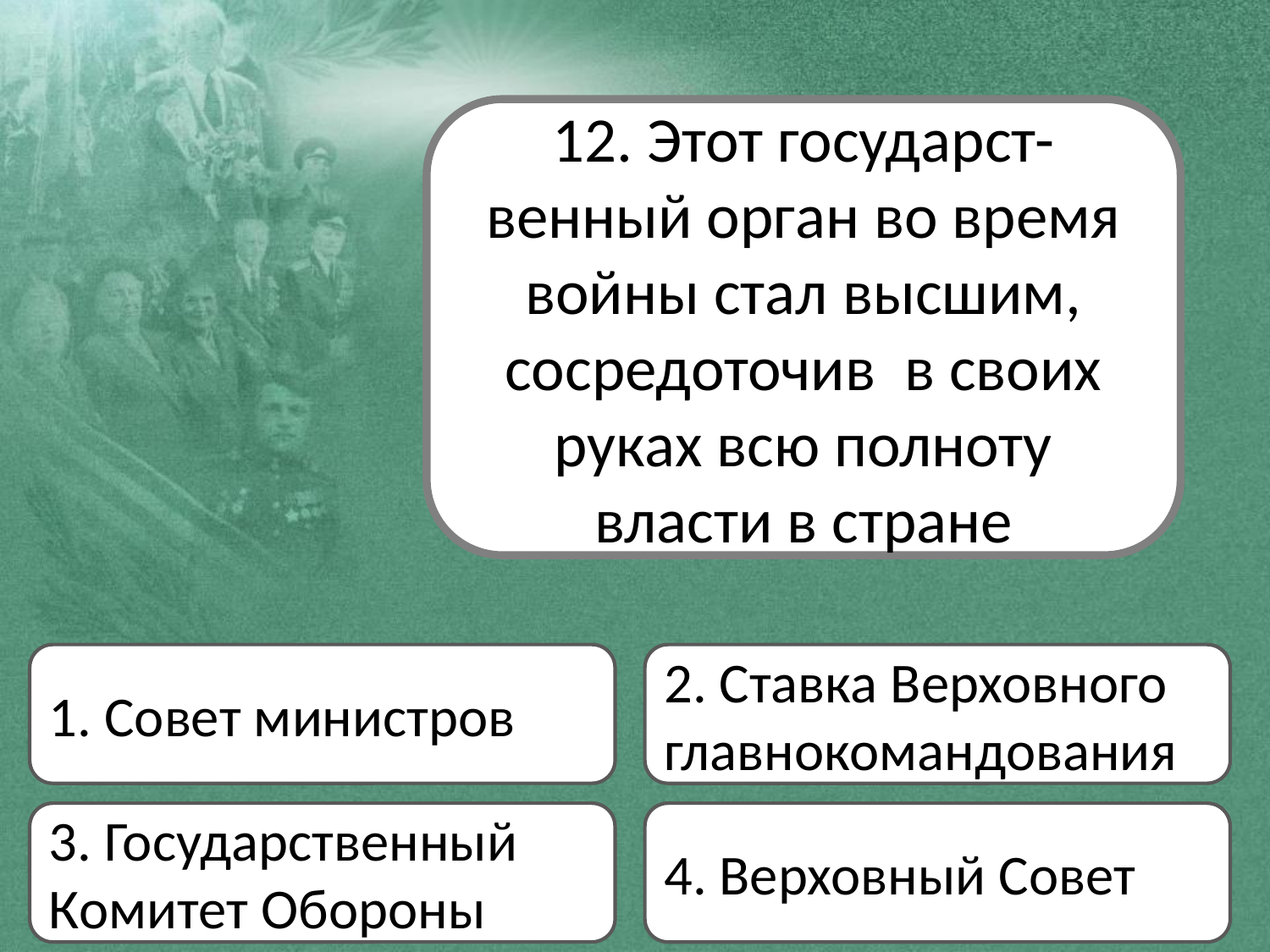

12. Этот государст-венный орган во время войны стал высшим, сосредоточив  в своих руках всю полноту власти в стране
1. Совет министров
2. Ставка Верховного главнокомандования
3. Государственный Комитет Обороны
4. Верховный Совет